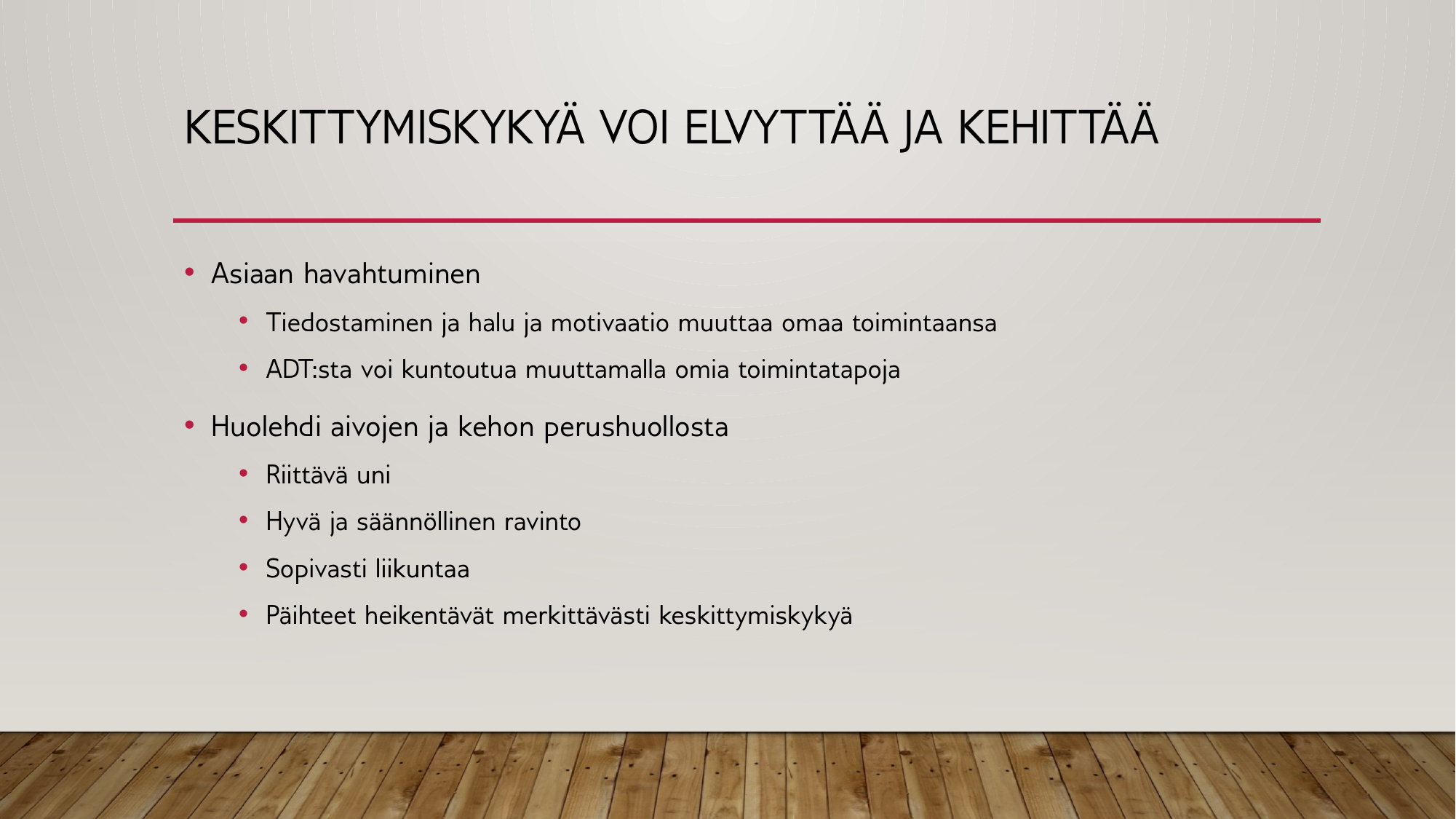

# Keskittymiskykyä voi elvyttää ja kehittää
Asiaan havahtuminen
Tiedostaminen ja halu ja motivaatio muuttaa omaa toimintaansa
ADT:sta voi kuntoutua muuttamalla omia toimintatapoja
Huolehdi aivojen ja kehon perushuollosta
Riittävä uni
Hyvä ja säännöllinen ravinto
Sopivasti liikuntaa
Päihteet heikentävät merkittävästi keskittymiskykyä